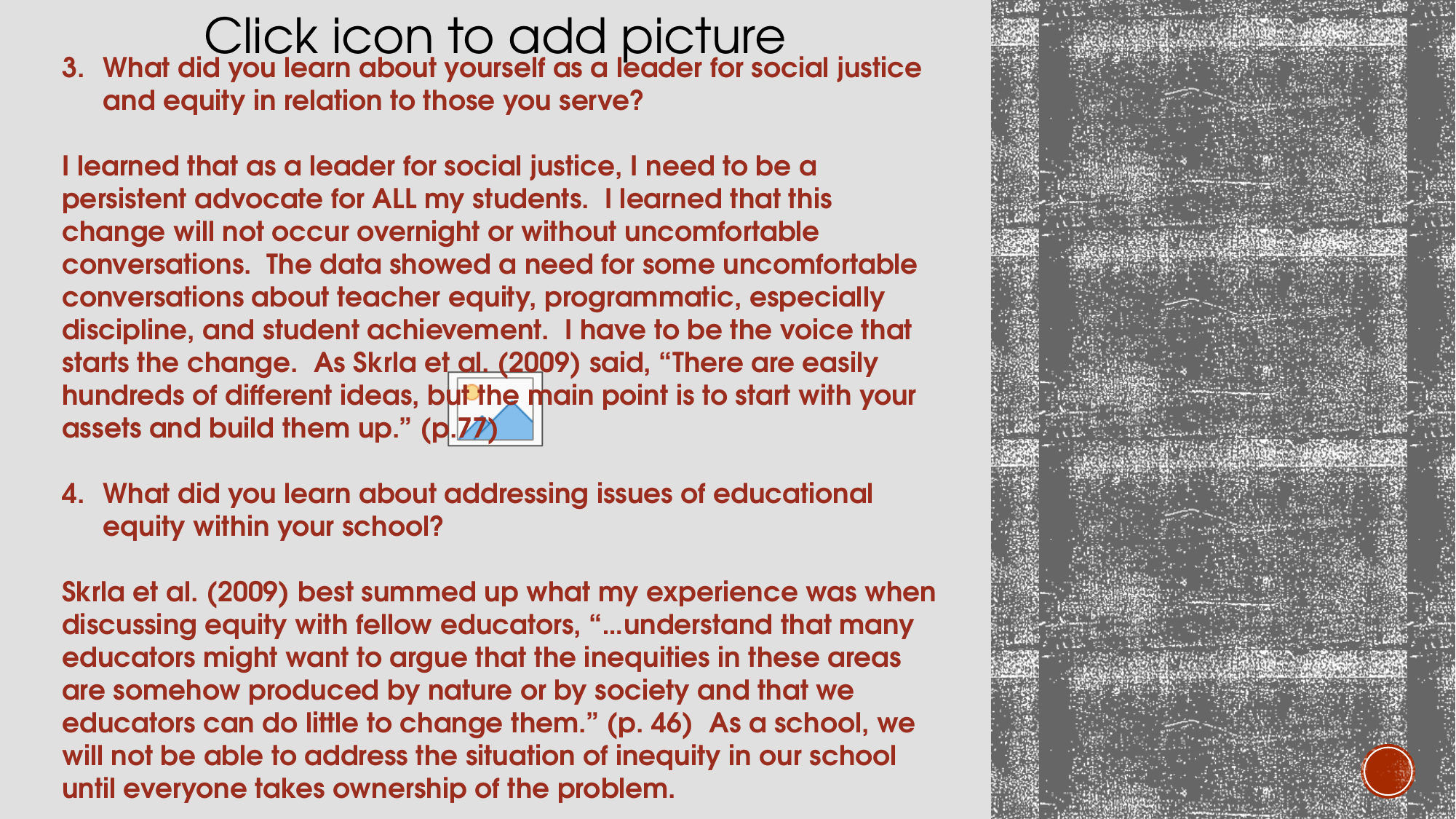

What did you learn about yourself as a leader for social justice and equity in relation to those you serve?

I learned that as a leader for social justice, I need to be a persistent advocate for ALL my students.  I learned that this change will not occur overnight or without uncomfortable conversations.  The data showed a need for some uncomfortable conversations about teacher equity, programmatic, especially discipline, and student achievement.  I have to be the voice that starts the change.  As Skrla et al. (2009) said, “There are easily hundreds of different ideas, but the main point is to start with your assets and build them up.” (p.77)

What did you learn about addressing issues of educational equity within your school?
Skrla et al. (2009) best summed up what my experience was when discussing equity with fellow educators, “…understand that many educators might want to argue that the inequities in these areas are somehow produced by nature or by society and that we educators can do little to change them.” (p. 46)  As a school, we will not be able to address the situation of inequity in our school until everyone takes ownership of the problem.
#